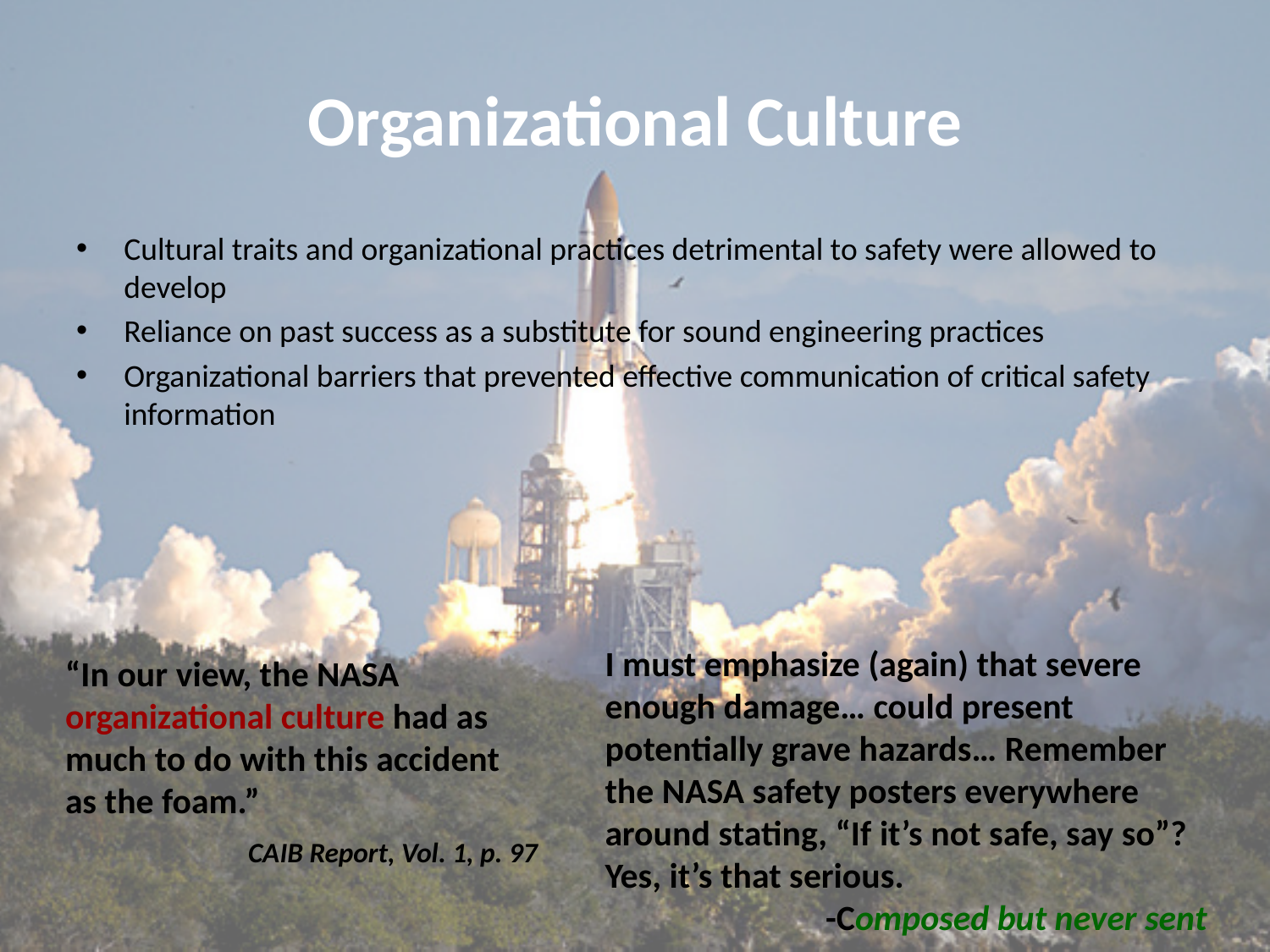

# Organizational Culture
Cultural traits and organizational practices detrimental to safety were allowed to develop
Reliance on past success as a substitute for sound engineering practices
Organizational barriers that prevented effective communication of critical safety information
I must emphasize (again) that severe enough damage… could present potentially grave hazards… Remember the NASA safety posters everywhere around stating, “If it’s not safe, say so”? Yes, it’s that serious.
-Composed but never sent
“In our view, the NASA organizational culture had as much to do with this accident as the foam.”
CAIB Report, Vol. 1, p. 97